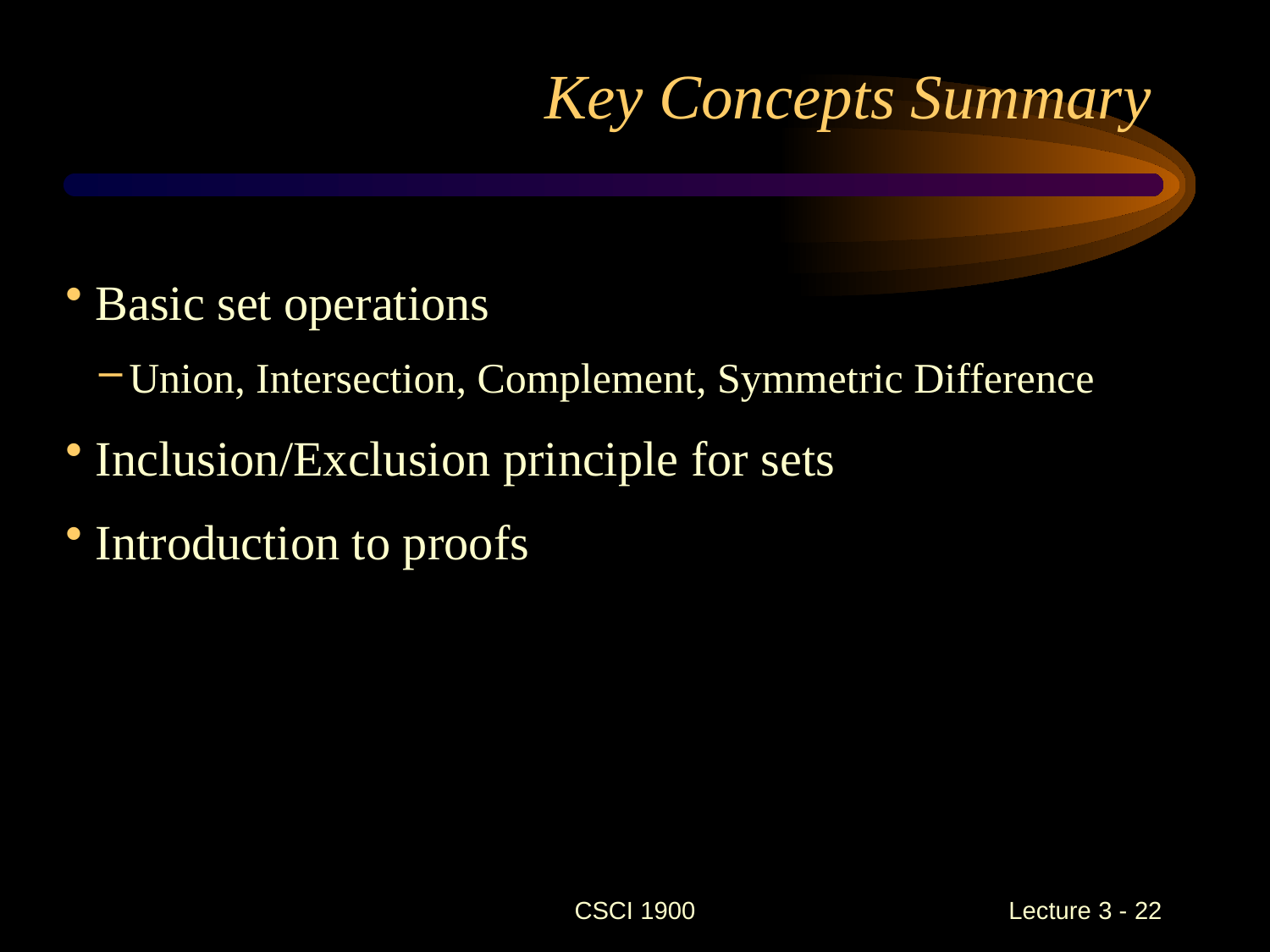

# Key Concepts Summary
Basic set operations
Union, Intersection, Complement, Symmetric Difference
Inclusion/Exclusion principle for sets
Introduction to proofs

CSCI 1900
 Lecture 3 - 22